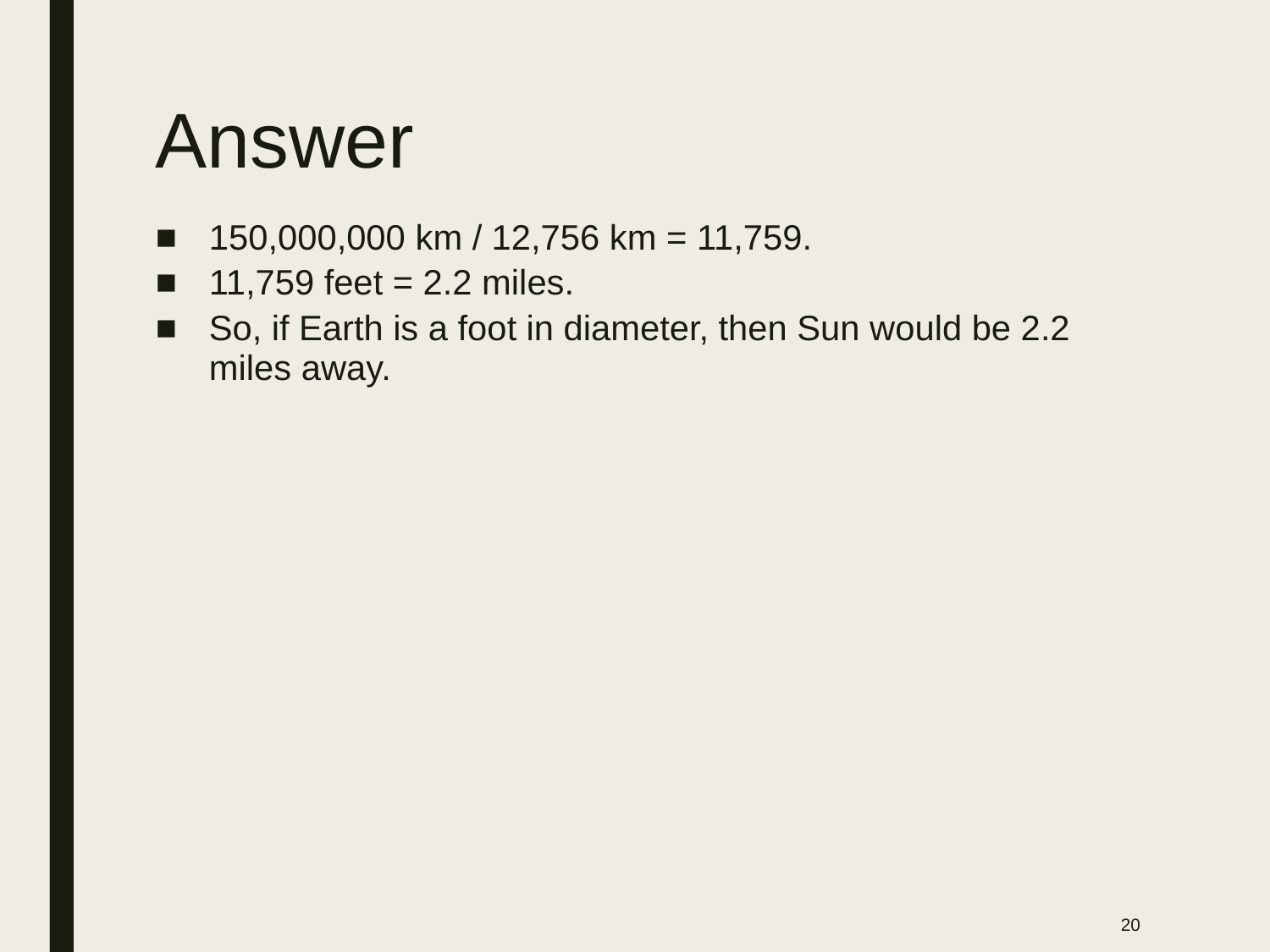

# Answer
150,000,000 km / 12,756 km = 11,759.
11,759 feet = 2.2 miles.
So, if Earth is a foot in diameter, then Sun would be 2.2 miles away.
20